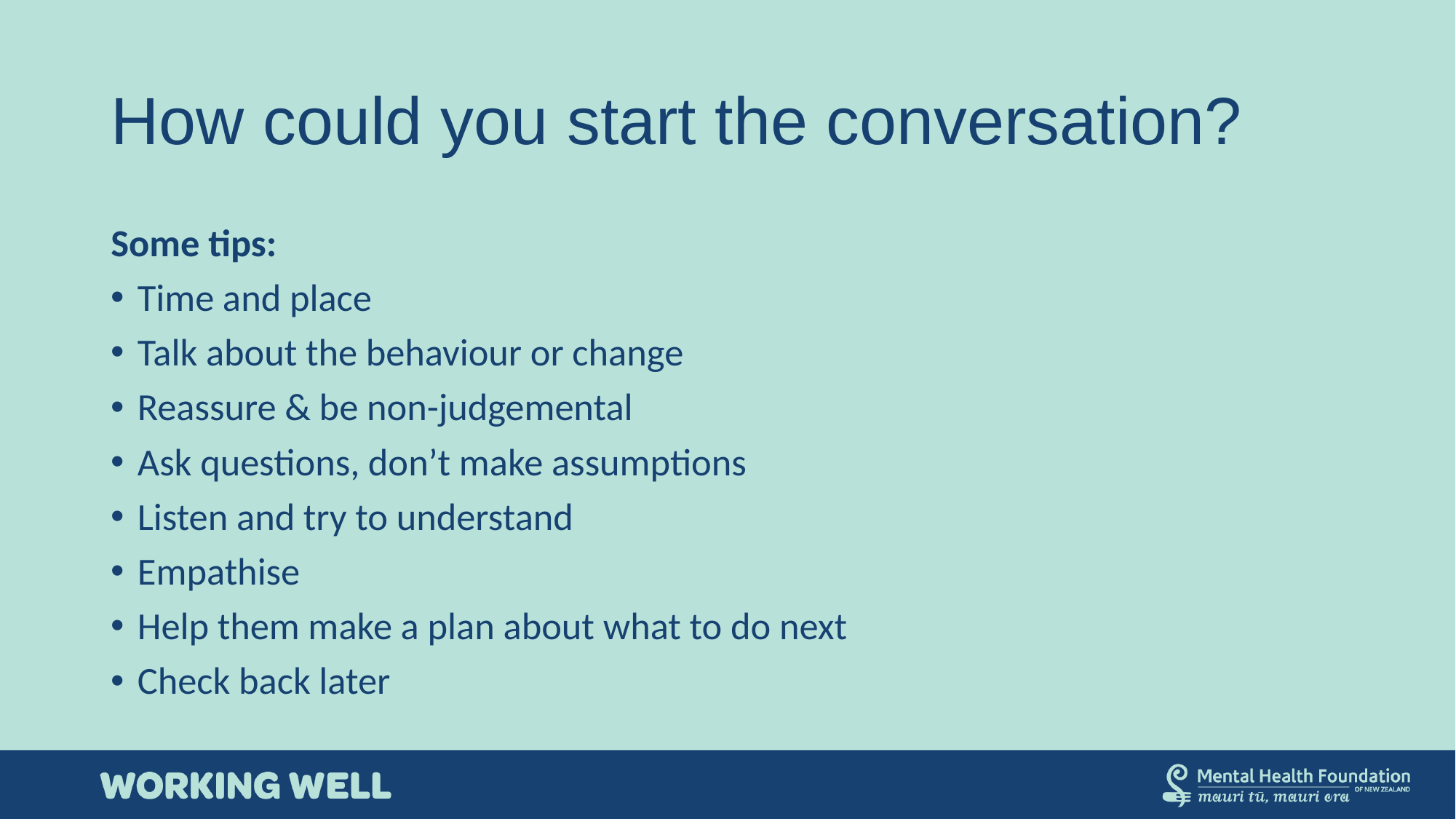

# How could you start the conversation?
Some tips:
Time and place
Talk about the behaviour or change
Reassure & be non-judgemental
Ask questions, don’t make assumptions
Listen and try to understand
Empathise
Help them make a plan about what to do next
Check back later